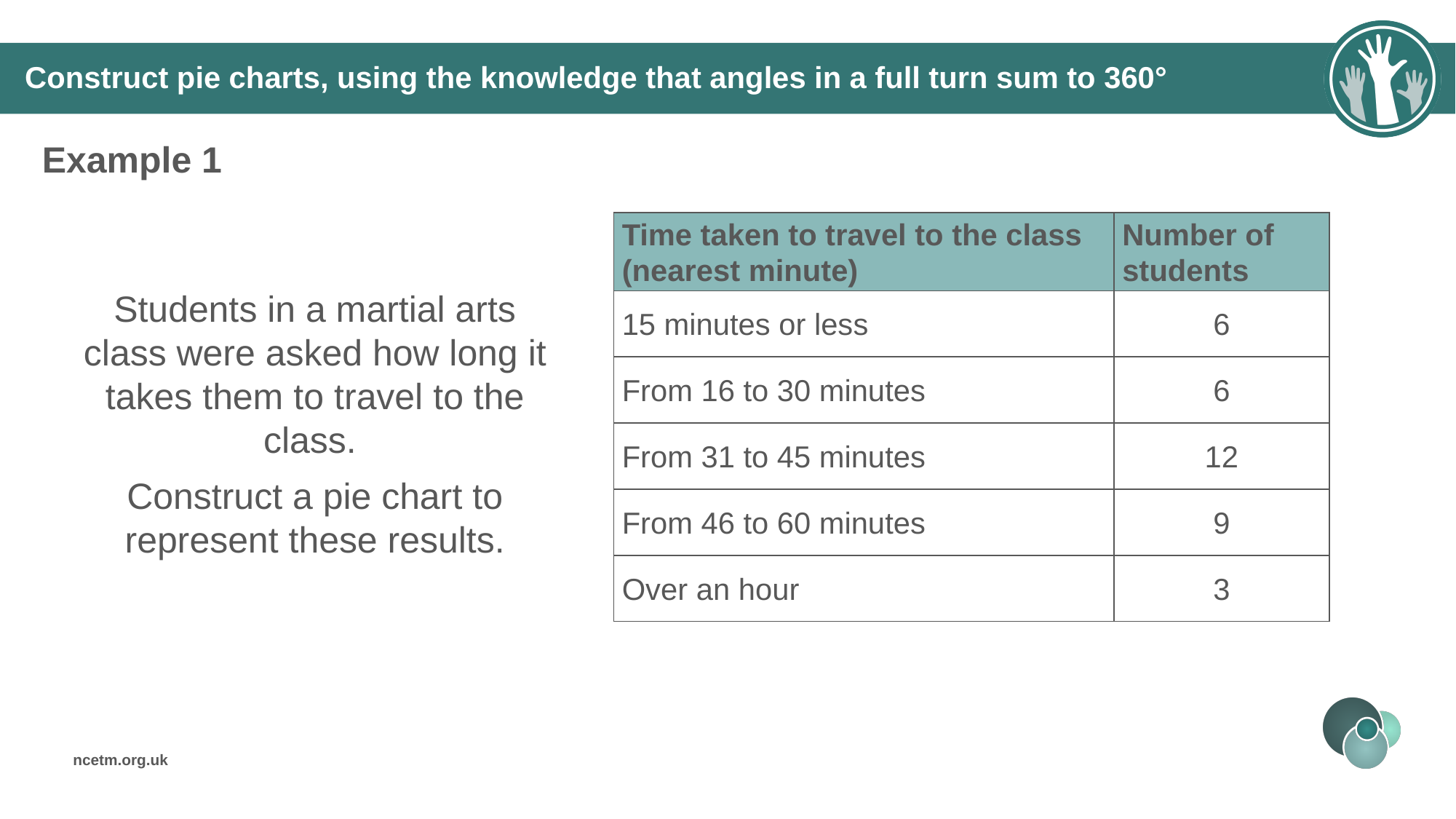

# Construct pie charts, using the knowledge that angles in a full turn sum to 360°
Example 1
| Time taken to travel to the class (nearest minute) | Number of students |
| --- | --- |
| 15 minutes or less | 6 |
| From 16 to 30 minutes | 6 |
| From 31 to 45 minutes | 12 |
| From 46 to 60 minutes | 9 |
| Over an hour | 3 |
Students in a martial arts class were asked how long it takes them to travel to the class.
Construct a pie chart to represent these results.